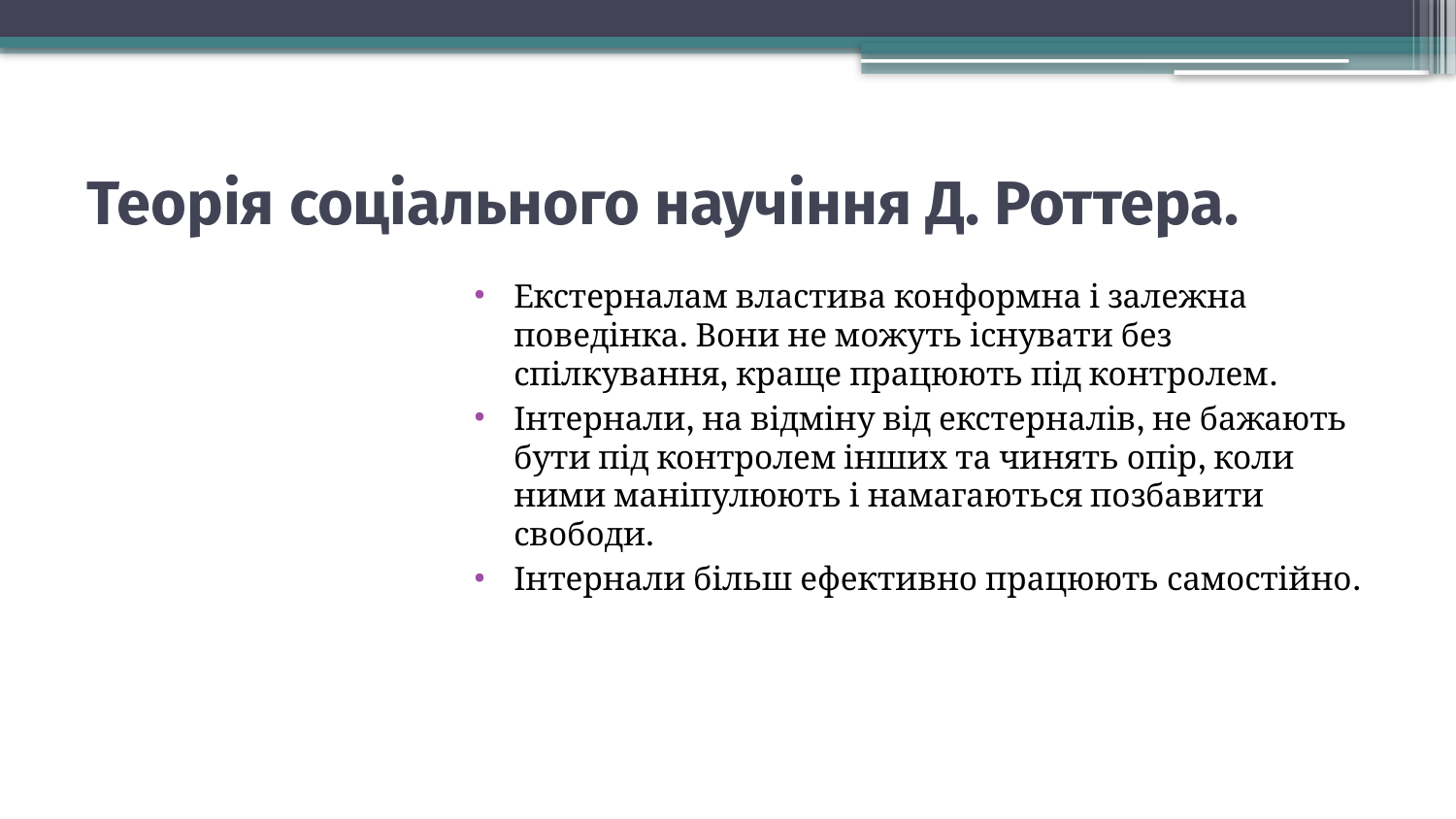

# Теорія соціального научіння Д. Роттера.
Екстерналам властива конформна і залежна поведінка. Вони не можуть існувати без спілкування, краще працюють під контролем.
Інтернали, на відміну від екстерналів, не бажають бути під контролем інших та чинять опір, коли ними маніпулюють і намагаються позбавити свободи.
Інтернали більш ефективно працюють самостійно.